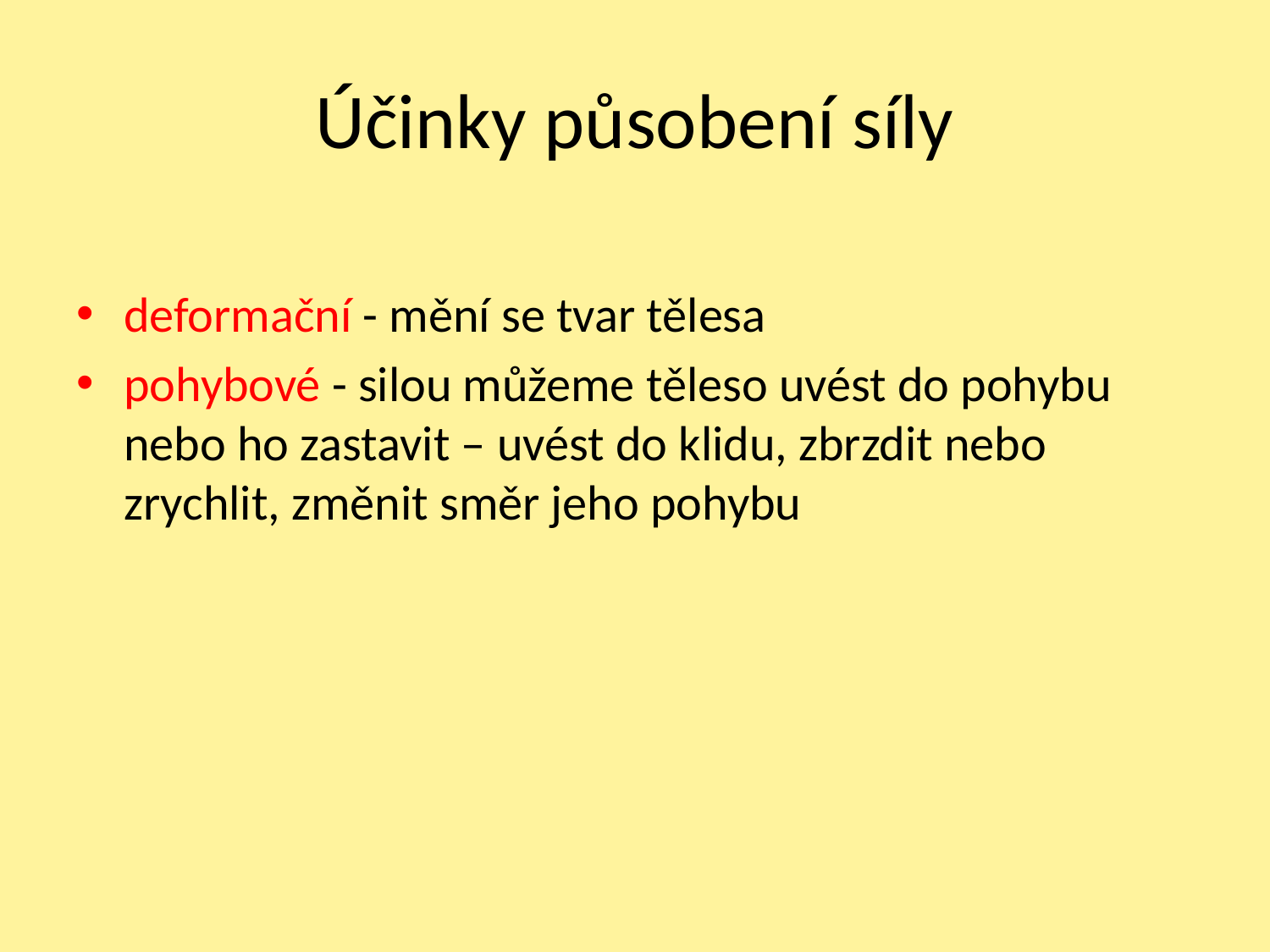

# Účinky působení síly
deformační - mění se tvar tělesa
pohybové - silou můžeme těleso uvést do pohybu nebo ho zastavit – uvést do klidu, zbrzdit nebo zrychlit, změnit směr jeho pohybu